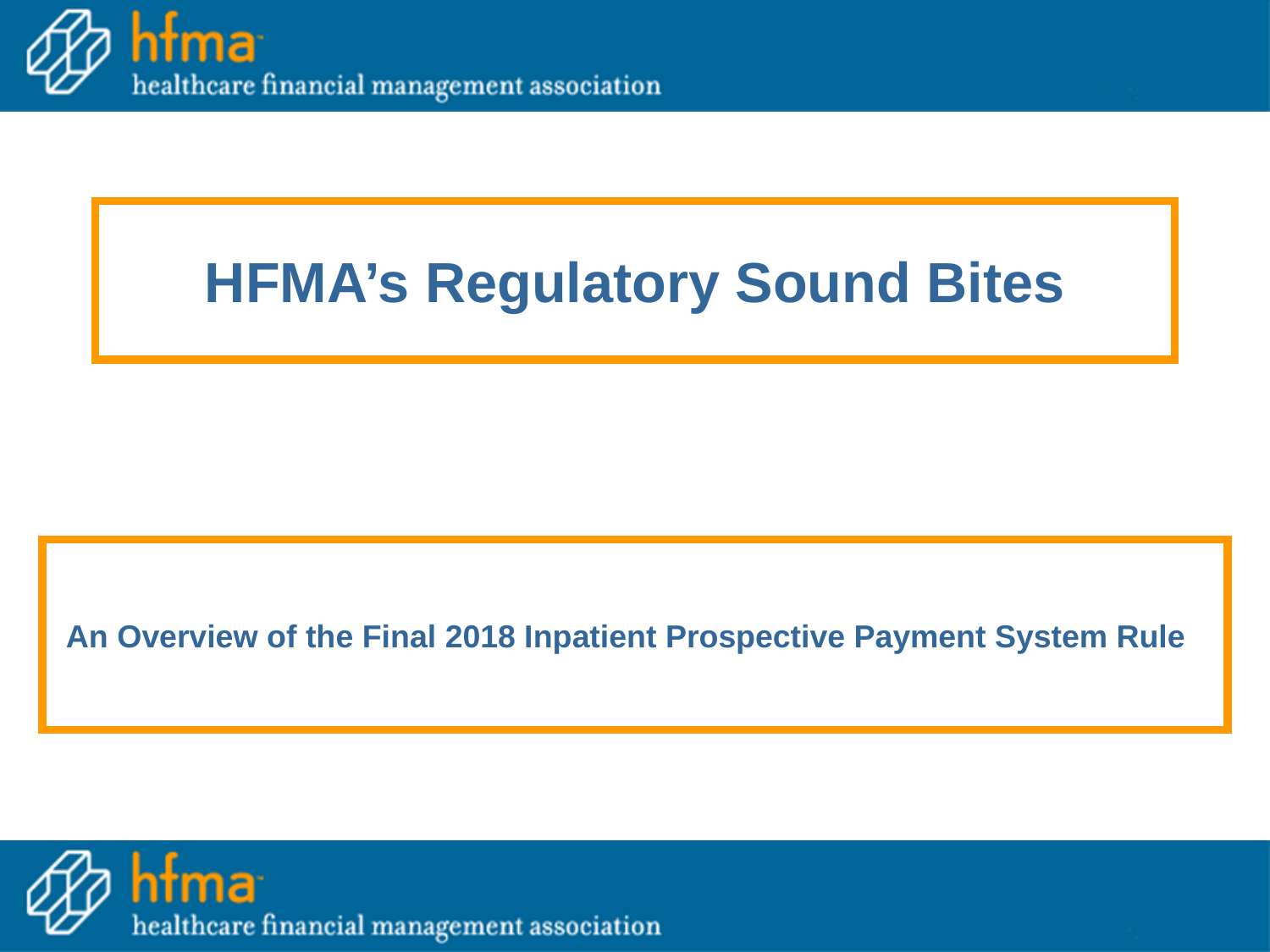

HFMA’s Regulatory Sound Bites
An Overview of the Final 2018 Inpatient Prospective Payment System Rule